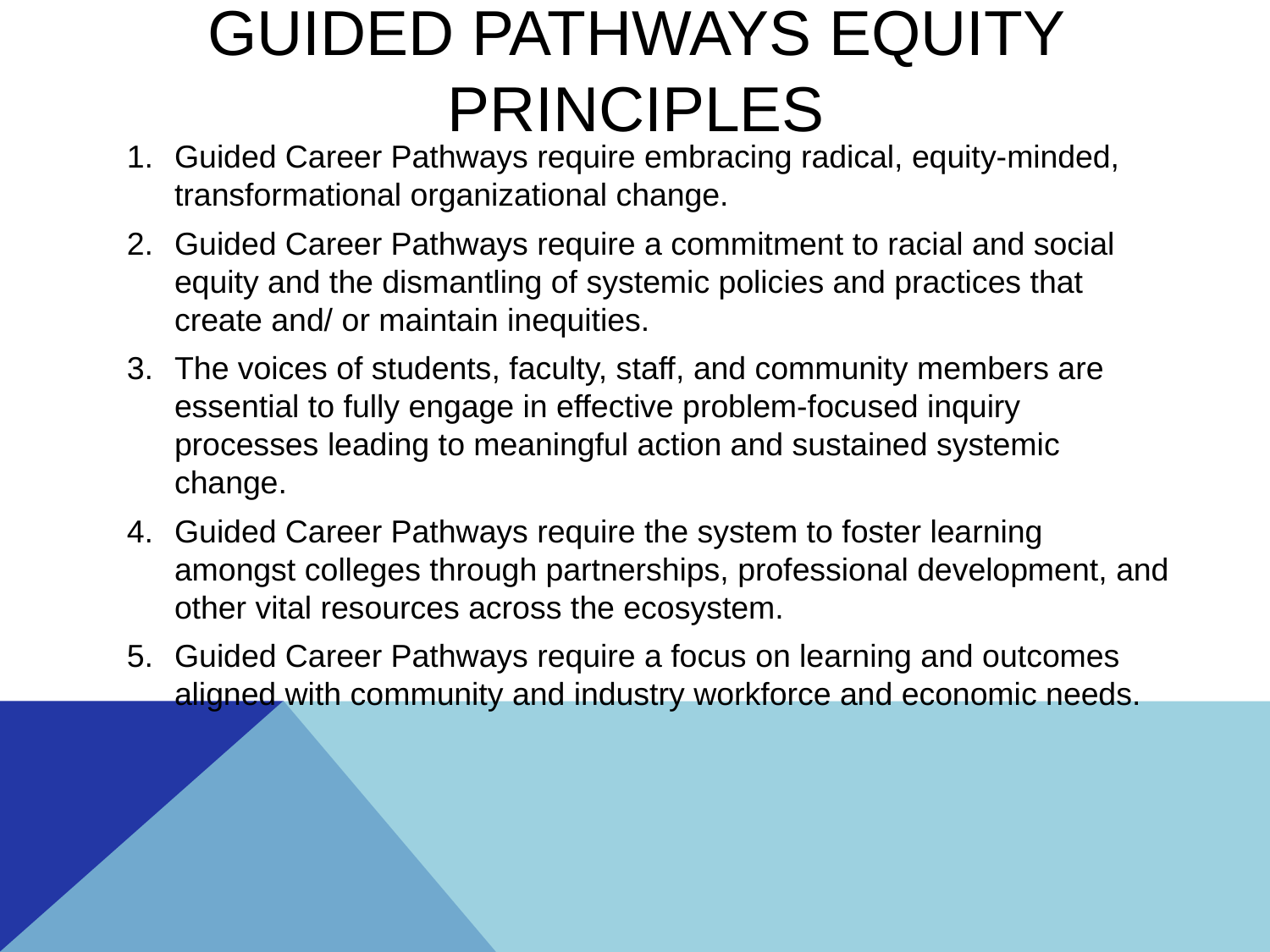

# Guided Pathways Equity Principles
Guided Career Pathways require embracing radical, equity-minded, transformational organizational change.
Guided Career Pathways require a commitment to racial and social equity and the dismantling of systemic policies and practices that create and/ or maintain inequities.
The voices of students, faculty, staff, and community members are essential to fully engage in effective problem-focused inquiry processes leading to meaningful action and sustained systemic change.
Guided Career Pathways require the system to foster learning amongst colleges through partnerships, professional development, and other vital resources across the ecosystem.
Guided Career Pathways require a focus on learning and outcomes aligned with community and industry workforce and economic needs.